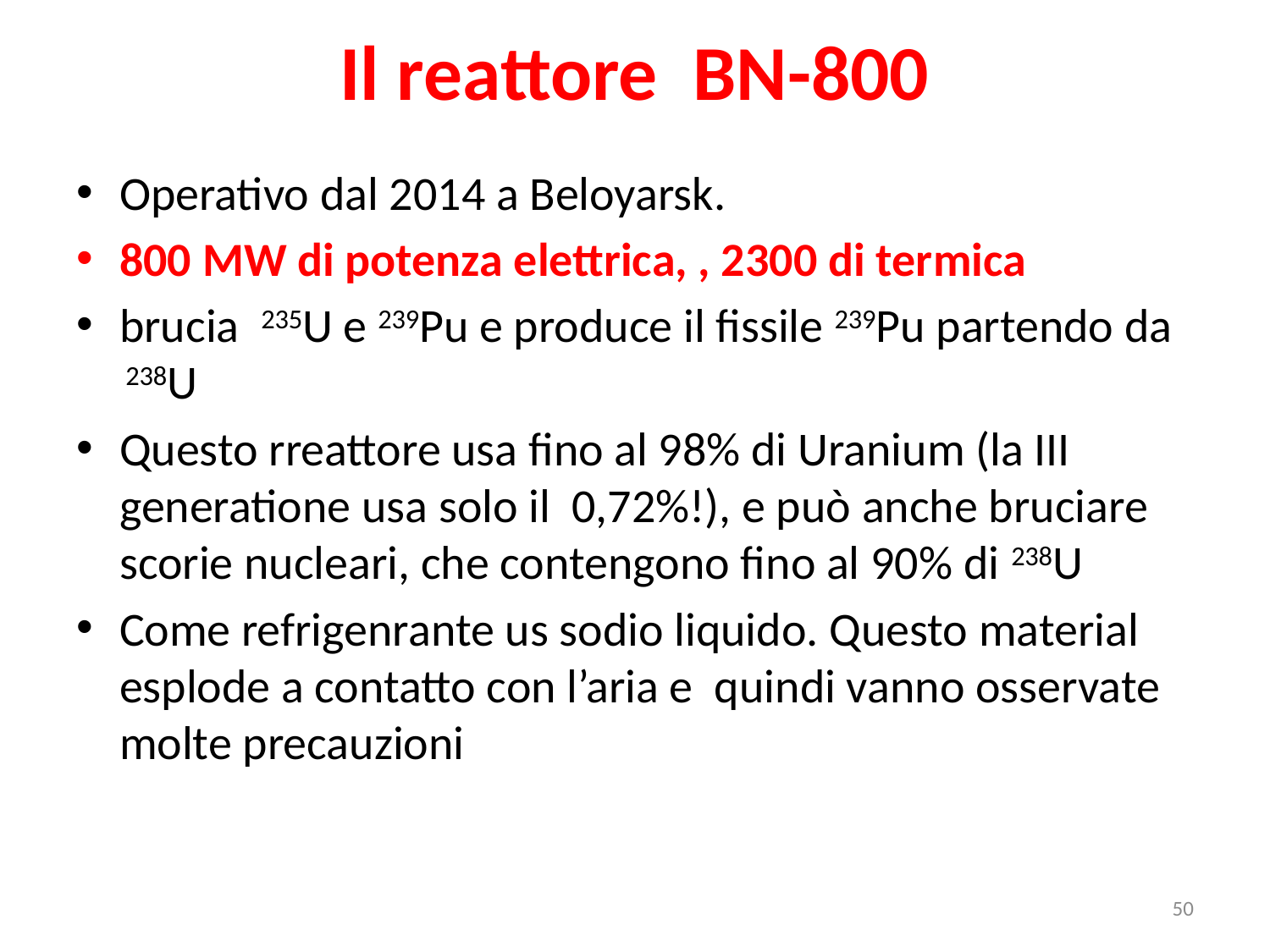

# Il reattore  BN-800
Operativo dal 2014 a Beloyarsk.
800 MW di potenza elettrica, , 2300 di termica
brucia  235U e 239Pu e produce il fissile 239Pu partendo da   238U
Questo rreattore usa fino al 98% di Uranium (la III generatione usa solo il  0,72%!), e può anche bruciare scorie nucleari, che contengono fino al 90% di 238U
Come refrigenrante us sodio liquido. Questo material esplode a contatto con l’aria e  quindi vanno osservate molte precauzioni

50